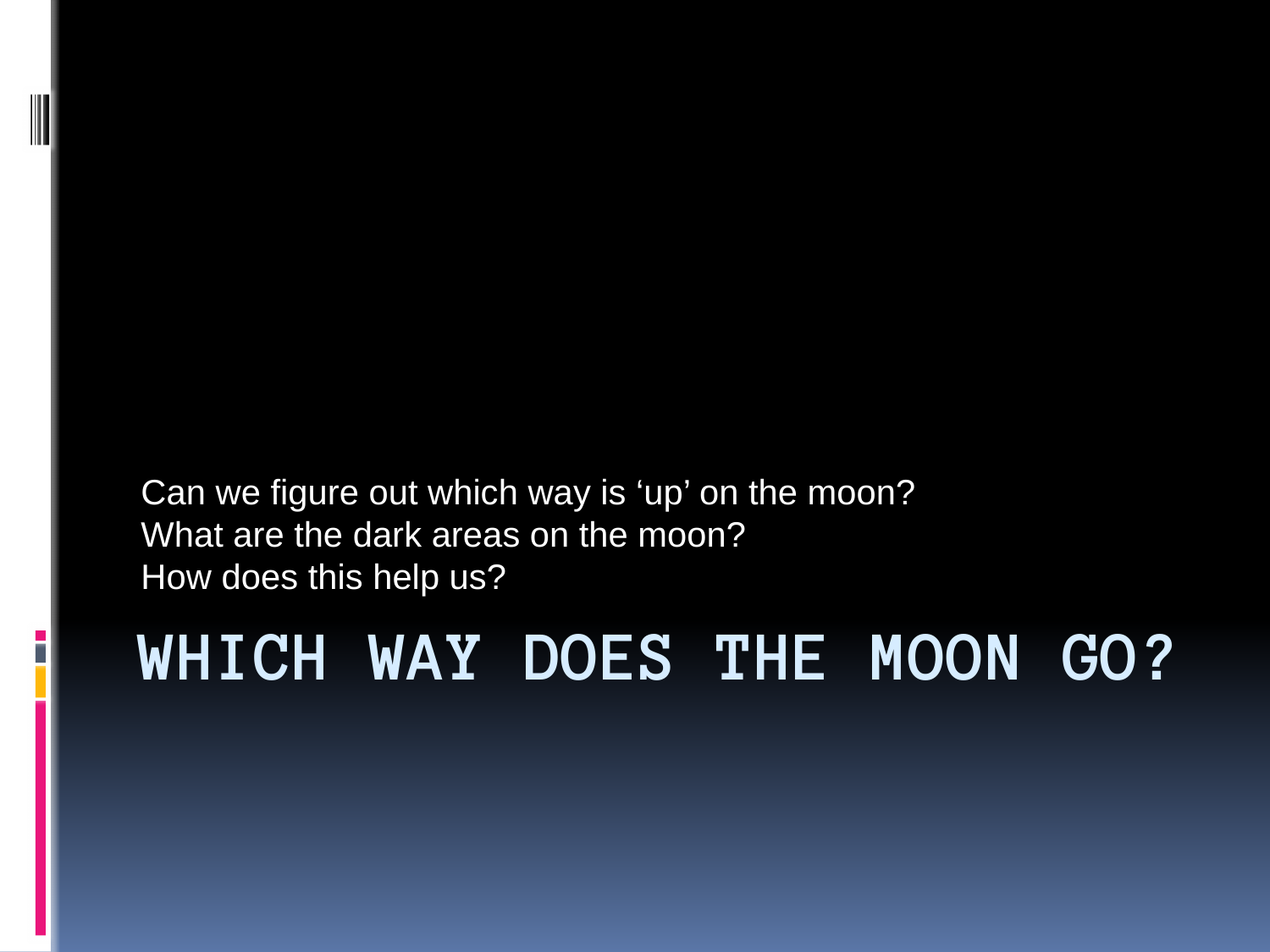

Can we figure out which way is ‘up’ on the moon?
What are the dark areas on the moon?
How does this help us?
# Which way does the moon go?